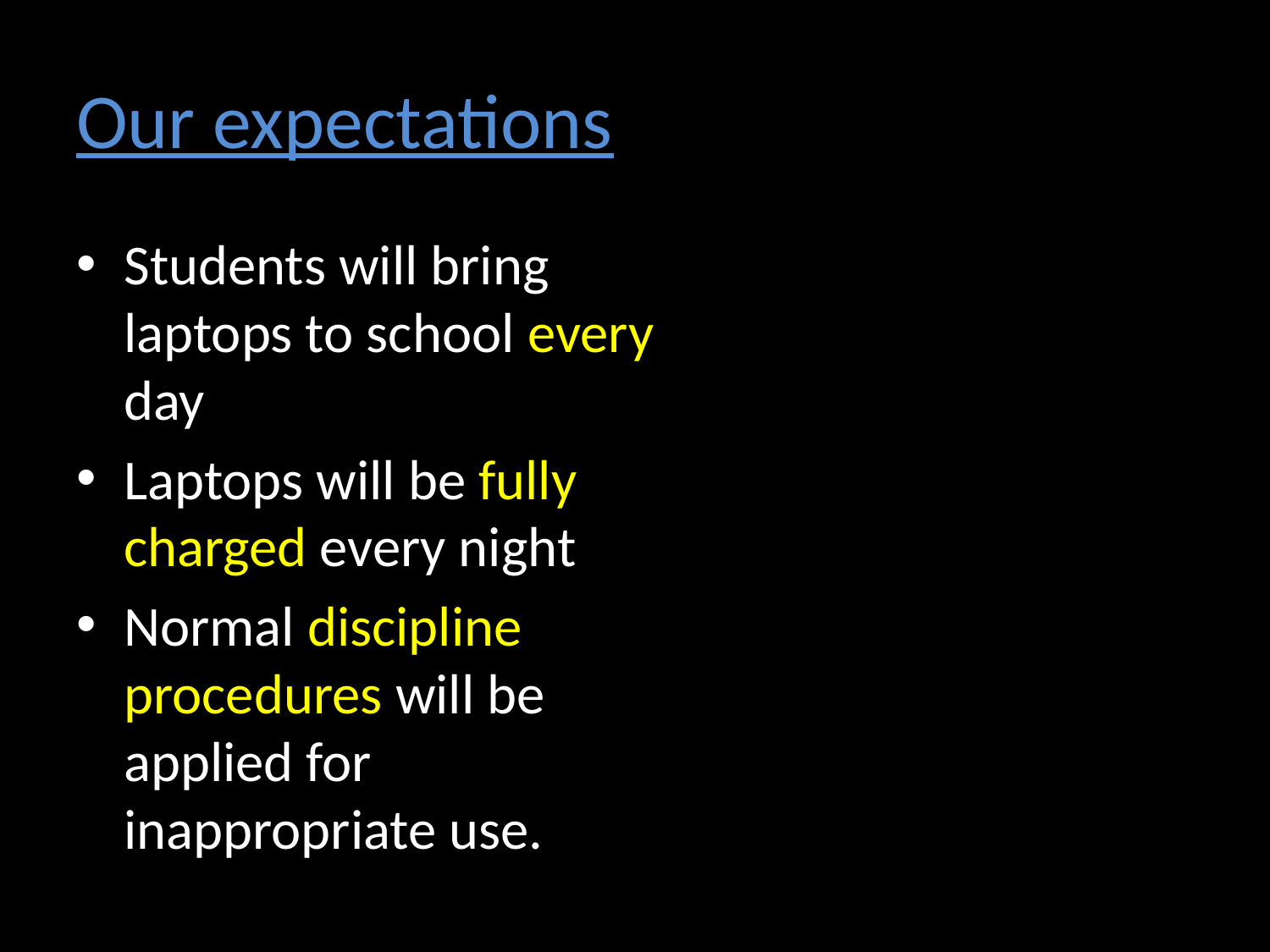

# Our expectations
Students will bring laptops to school every day
Laptops will be fully charged every night
Normal discipline procedures will be applied for inappropriate use.